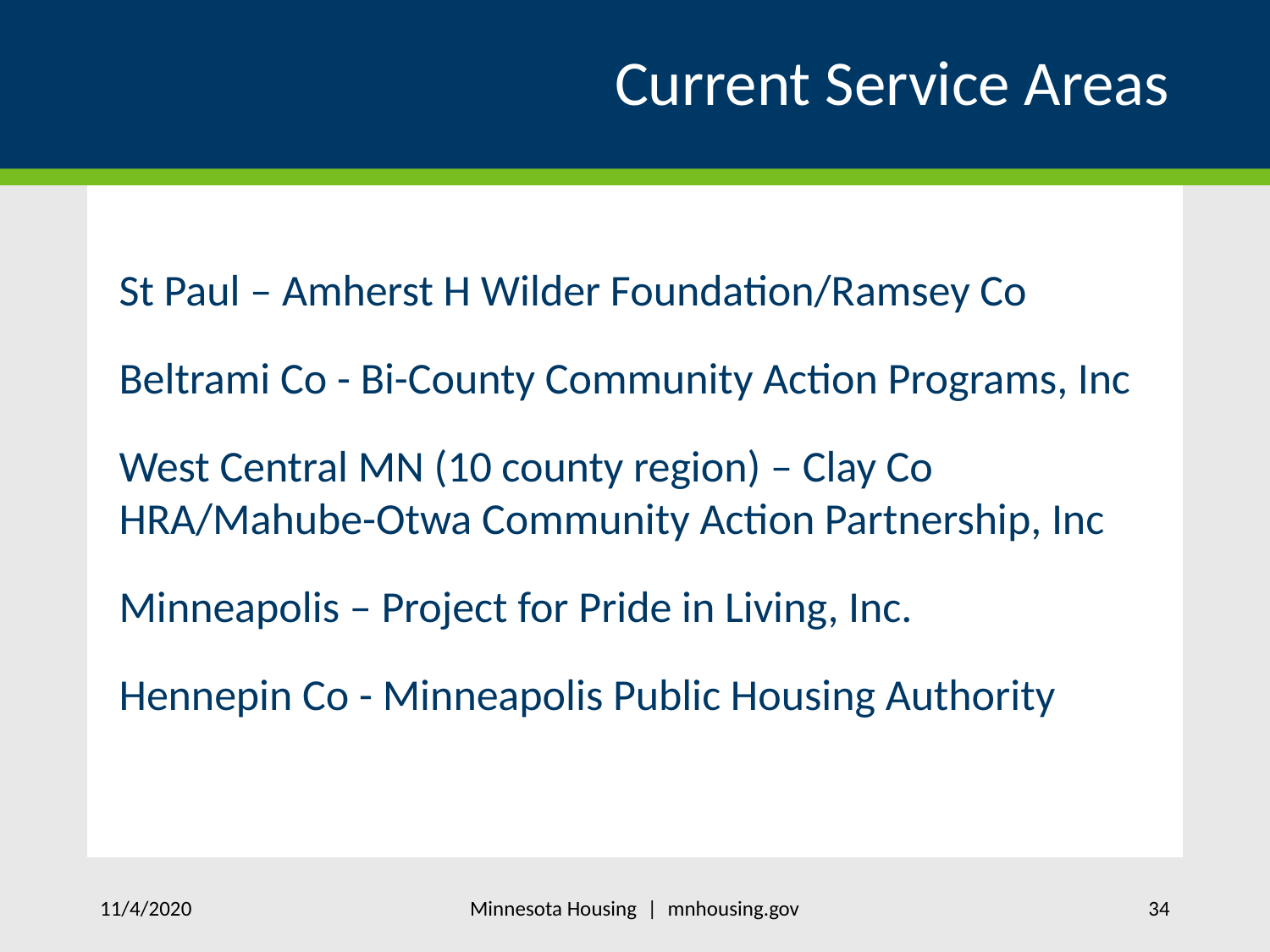

# Current Service Areas
St Paul – Amherst H Wilder Foundation/Ramsey Co
Beltrami Co - Bi-County Community Action Programs, Inc
West Central MN (10 county region) – Clay Co HRA/Mahube-Otwa Community Action Partnership, Inc
Minneapolis – Project for Pride in Living, Inc.
Hennepin Co - Minneapolis Public Housing Authority
Minnesota Housing | mnhousing.gov
11/4/2020
34